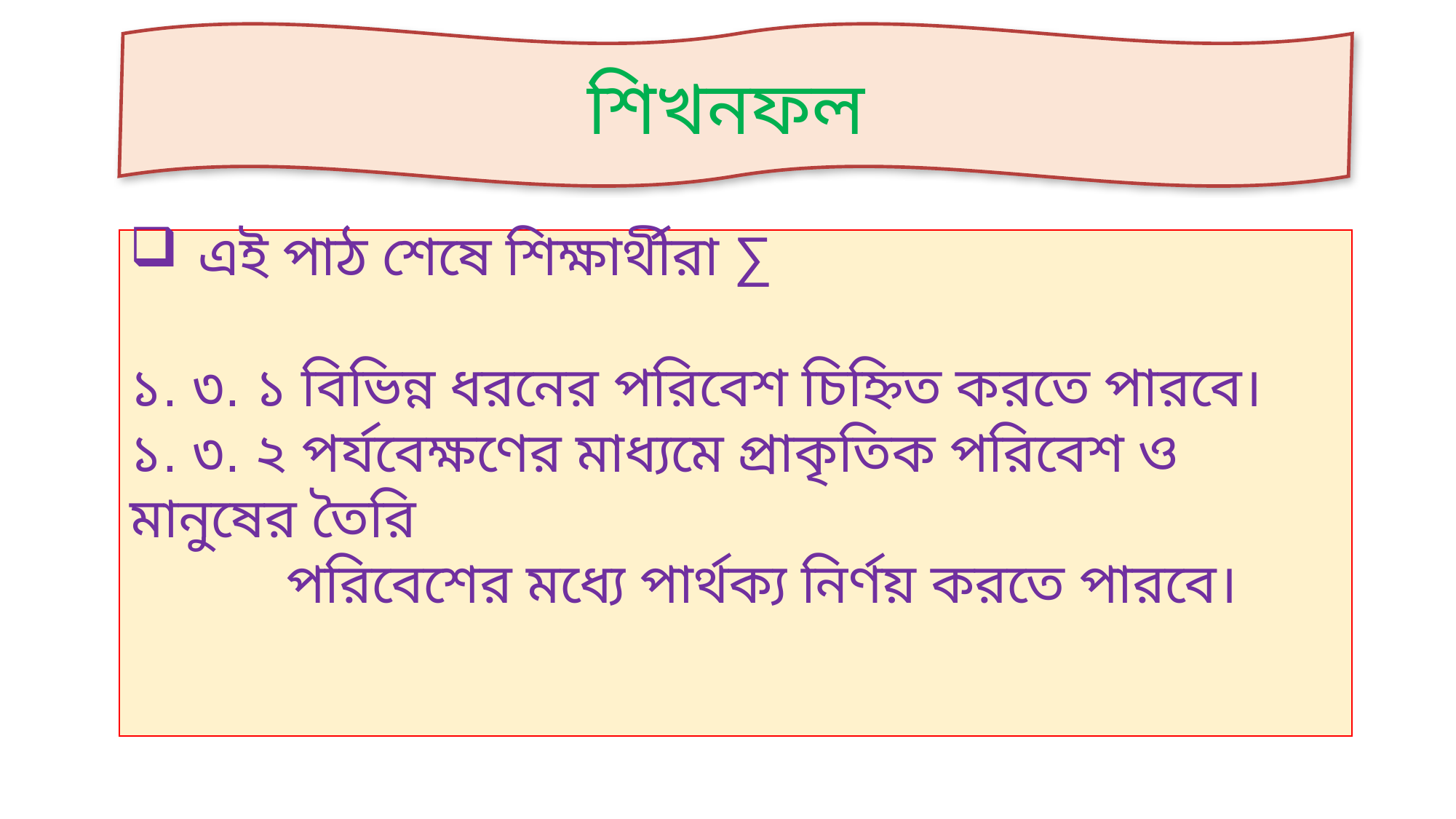

শিখনফল
এই পাঠ শেষে শিক্ষার্থীরা ∑

১. ৩. ১ বিভিন্ন ধরনের পরিবেশ চিহ্নিত করতে পারবে।
১­. ৩. ২ পর্যবেক্ষণের মাধ্যমে প্রাকৃতিক পরিবেশ ও মানুষের তৈরি
           পরিবেশের মধ্যে পার্থক্য নির্ণয় করতে পারবে।